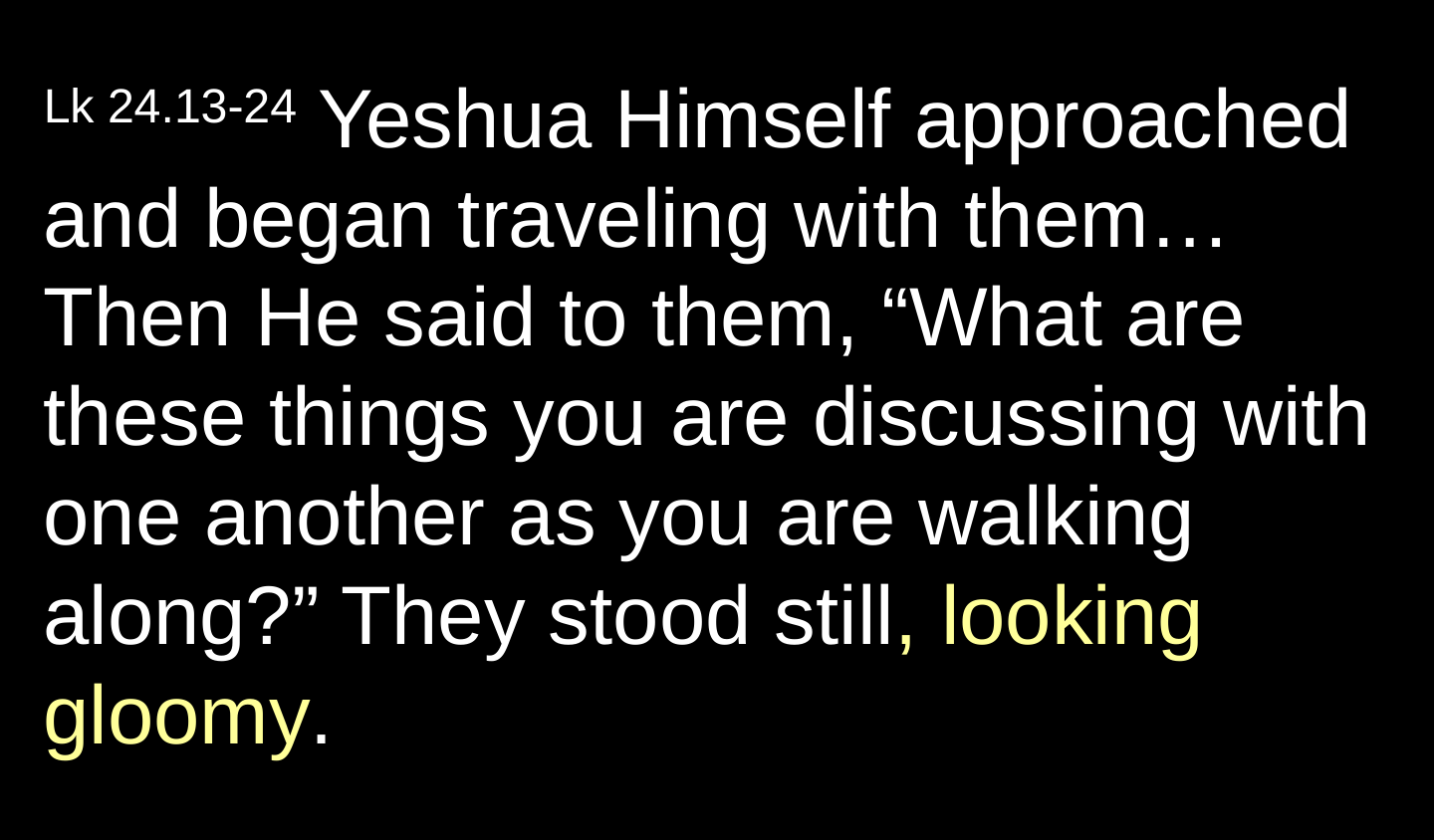

Lk 24.13-24 Yeshua Himself approached and began traveling with them…Then He said to them, “What are these things you are discussing with one another as you are walking along?” They stood still, looking gloomy.